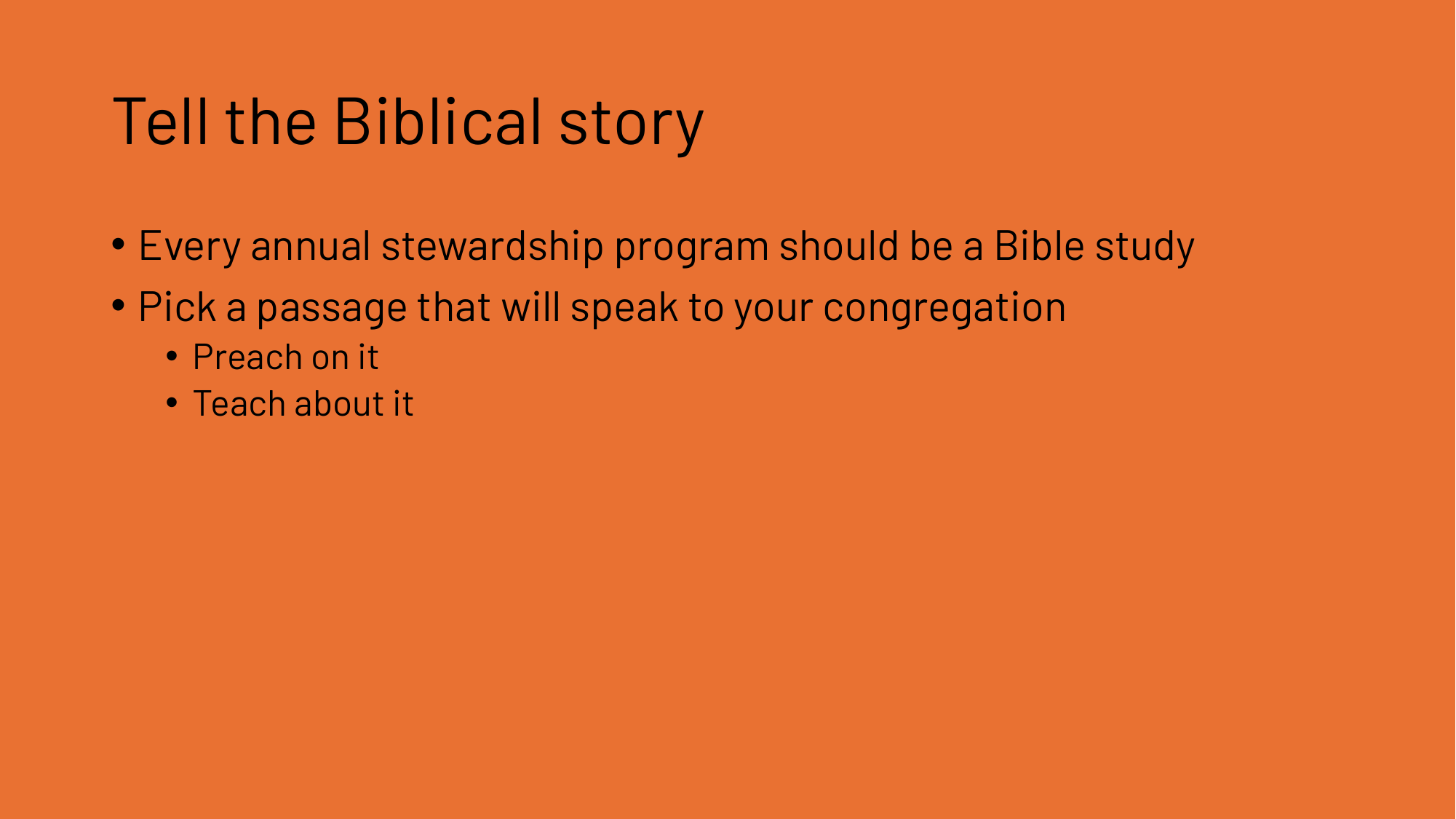

# Tell the Biblical story
Every annual stewardship program should be a Bible study
Pick a passage that will speak to your congregation
Preach on it
Teach about it